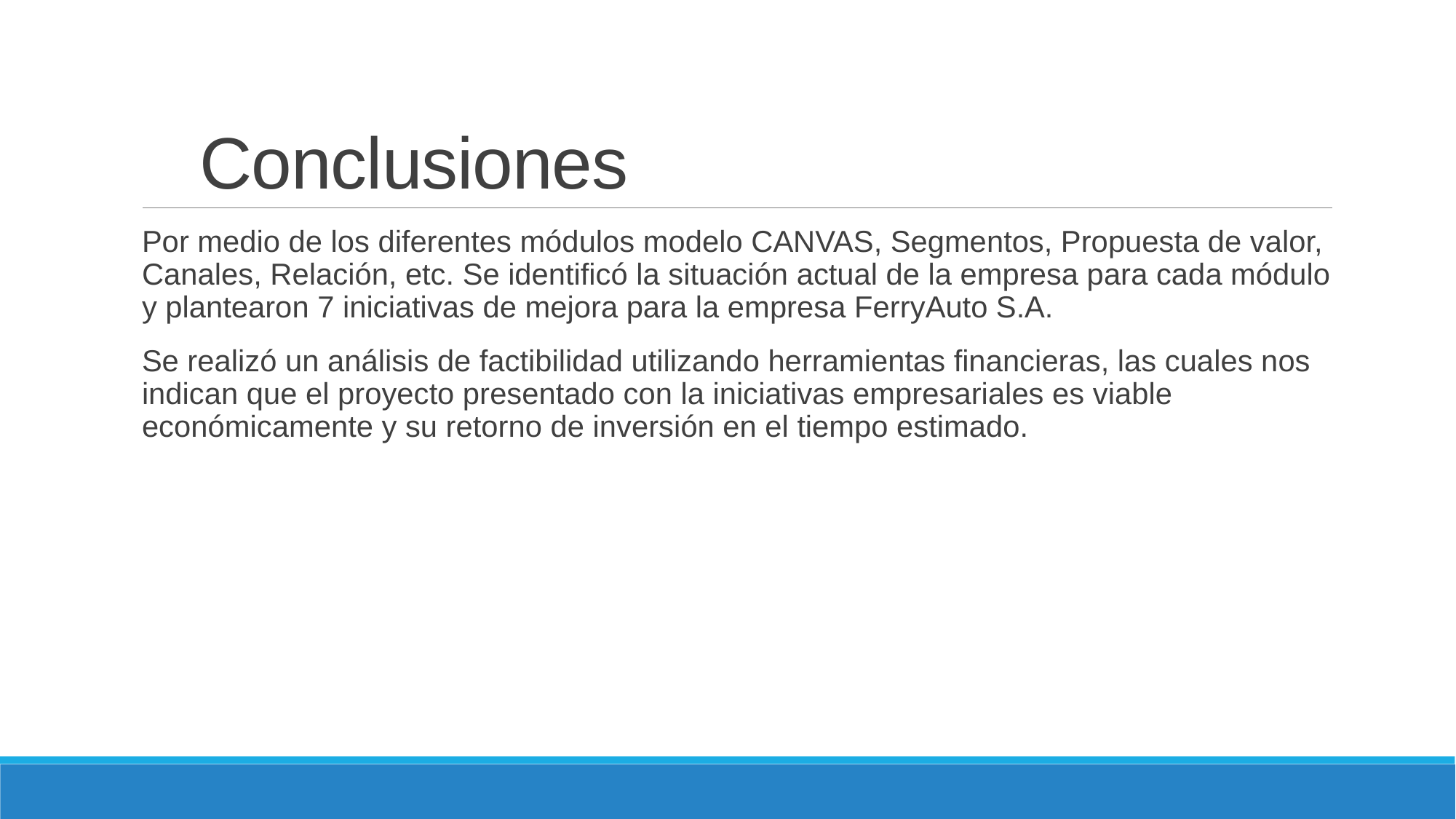

# Conclusiones
Por medio de los diferentes módulos modelo CANVAS, Segmentos, Propuesta de valor, Canales, Relación, etc. Se identificó la situación actual de la empresa para cada módulo y plantearon 7 iniciativas de mejora para la empresa FerryAuto S.A.
Se realizó un análisis de factibilidad utilizando herramientas financieras, las cuales nos indican que el proyecto presentado con la iniciativas empresariales es viable económicamente y su retorno de inversión en el tiempo estimado.